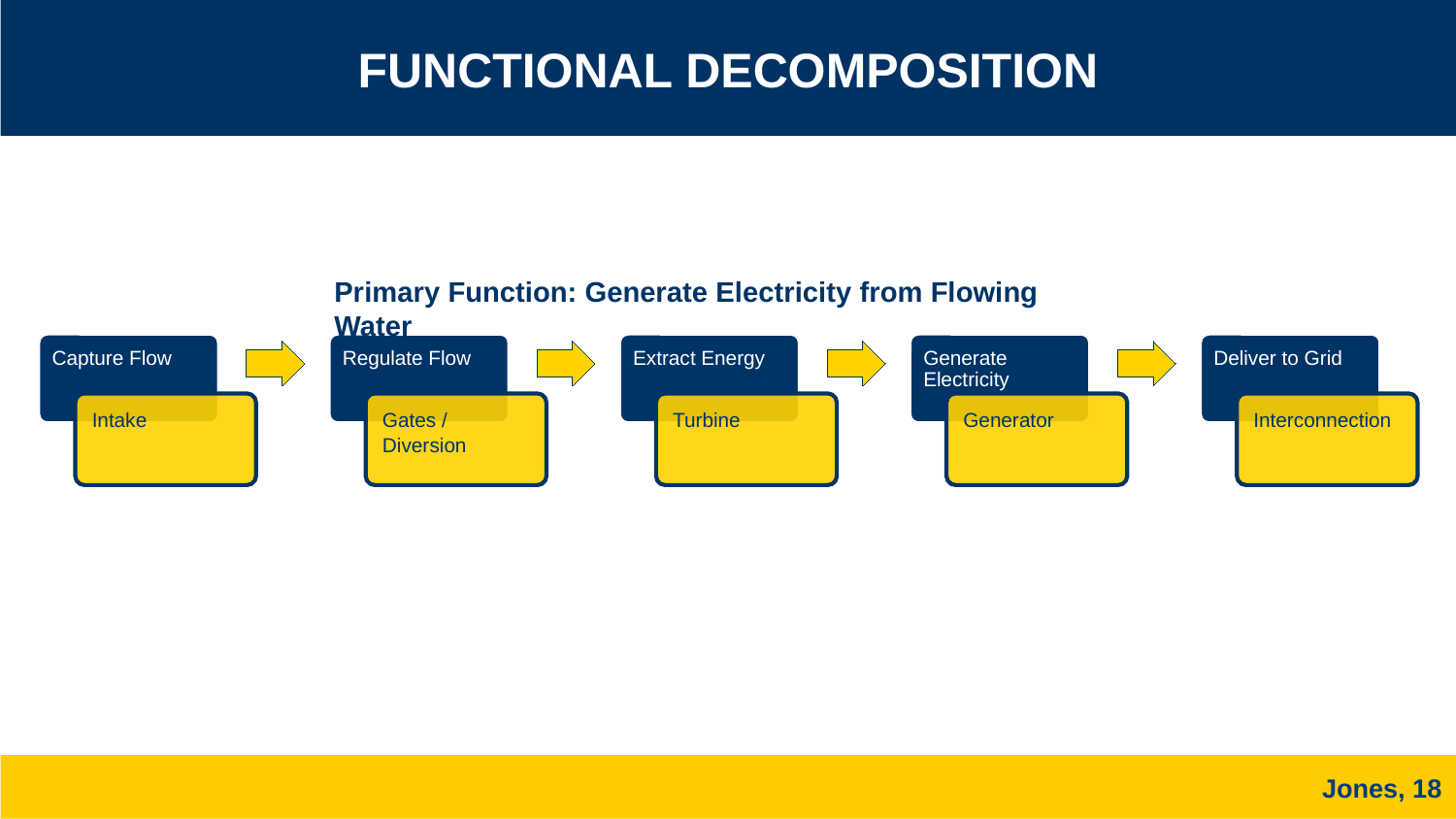

FUNCTIONAL DECOMPOSITION
Capture Flow
Intake

Regulate Flow
Gates /
Diversion

Extract Energy
Turbine

Generate Electricity
Generator

Deliver to Grid
Interconnection
Primary Function: Generate Electricity from Flowing Water
Jones, 18